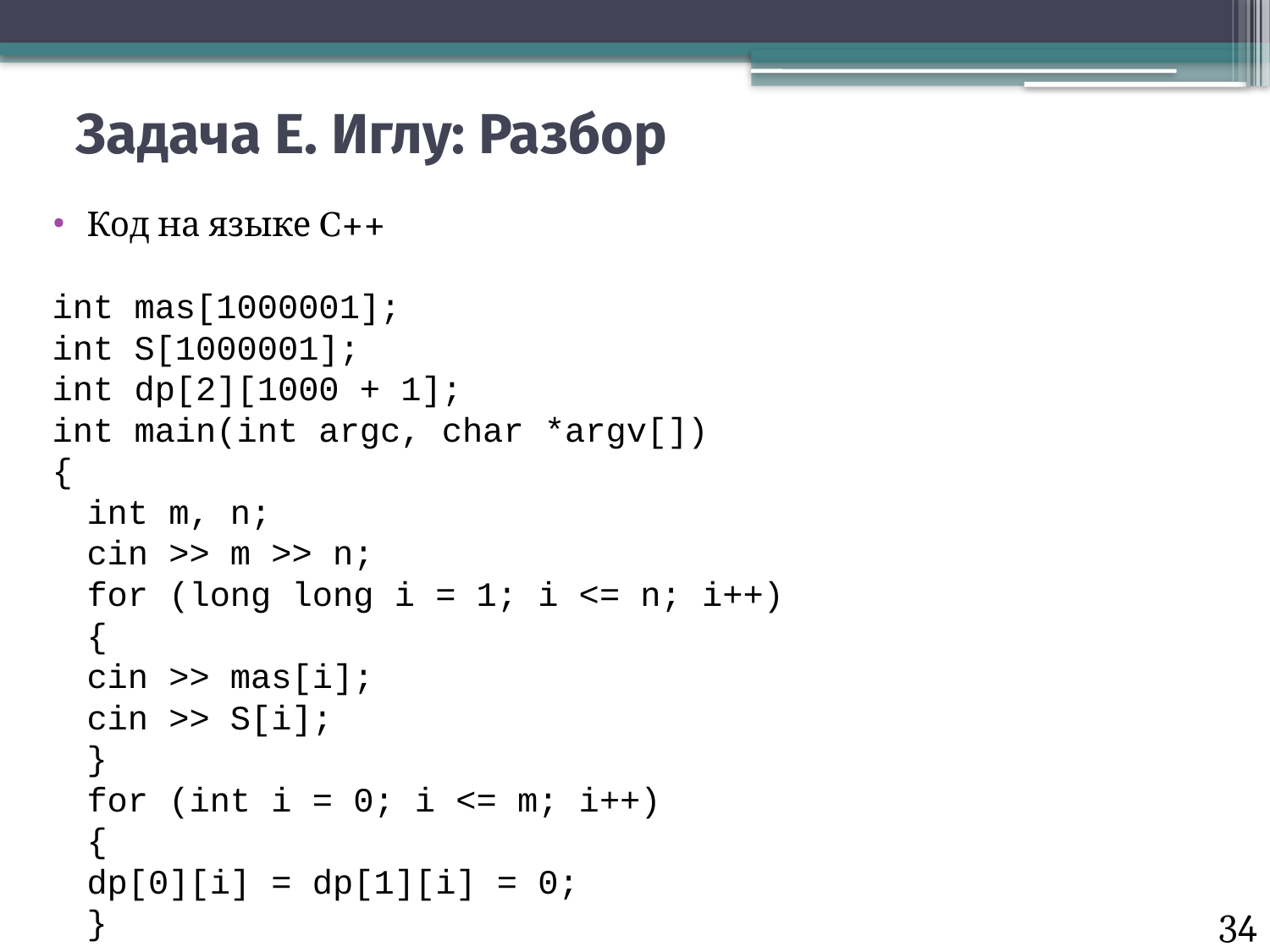

# Задача E. Иглу: Разбор
Код на языке C++
int mas[1000001];
int S[1000001];
int dp[2][1000 + 1];
int main(int argc, char *argv[])
{
	int m, n;
	cin >> m >> n;
	for (long long i = 1; i <= n; i++)
	{
		cin >> mas[i];
		cin >> S[i];
	}
	for (int i = 0; i <= m; i++)
	{
		dp[0][i] = dp[1][i] = 0;
	}
34